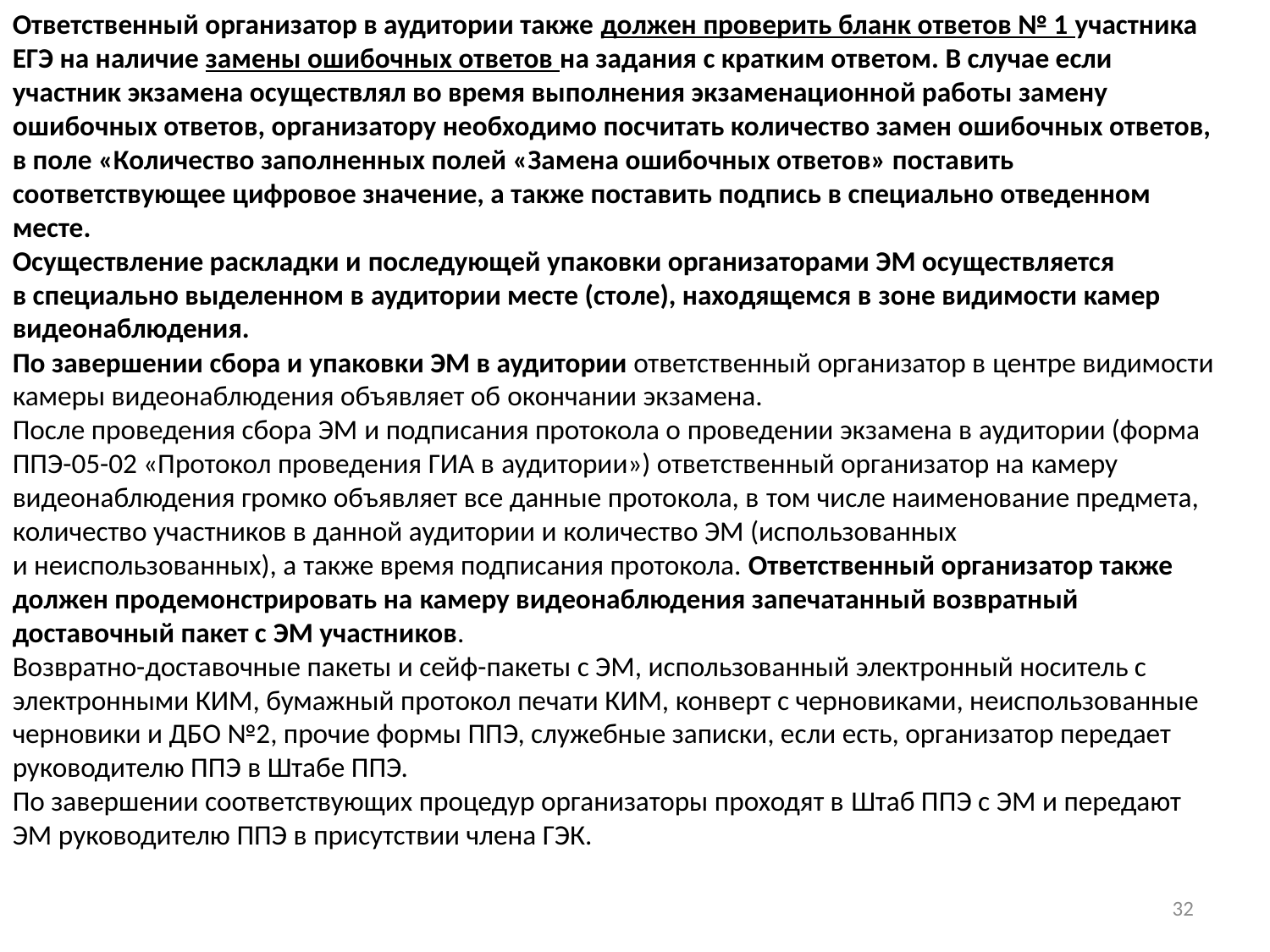

Ответственный организатор в аудитории также должен проверить бланк ответов № 1 участника ЕГЭ на наличие замены ошибочных ответов на задания с кратким ответом. В случае если участник экзамена осуществлял во время выполнения экзаменационной работы замену ошибочных ответов, организатору необходимо посчитать количество замен ошибочных ответов, в поле «Количество заполненных полей «Замена ошибочных ответов» поставить соответствующее цифровое значение, а также поставить подпись в специально отведенном месте.
Осуществление раскладки и последующей упаковки организаторами ЭМ осуществляется в специально выделенном в аудитории месте (столе), находящемся в зоне видимости камер видеонаблюдения.
По завершении сбора и упаковки ЭМ в аудитории ответственный организатор в центре видимости камеры видеонаблюдения объявляет об окончании экзамена.
После проведения сбора ЭМ и подписания протокола о проведении экзамена в аудитории (форма ППЭ-05-02 «Протокол проведения ГИА в аудитории») ответственный организатор на камеру видеонаблюдения громко объявляет все данные протокола, в том числе наименование предмета, количество участников в данной аудитории и количество ЭМ (использованных и неиспользованных), а также время подписания протокола. Ответственный организатор также должен продемонстрировать на камеру видеонаблюдения запечатанный возвратный доставочный пакет с ЭМ участников.
Возвратно-доставочные пакеты и сейф-пакеты с ЭМ, использованный электронный носитель с электронными КИМ, бумажный протокол печати КИМ, конверт с черновиками, неиспользованные черновики и ДБО №2, прочие формы ППЭ, служебные записки, если есть, организатор передает руководителю ППЭ в Штабе ППЭ.
По завершении соответствующих процедур организаторы проходят в Штаб ППЭ с ЭМ и передают ЭМ руководителю ППЭ в присутствии члена ГЭК.

32